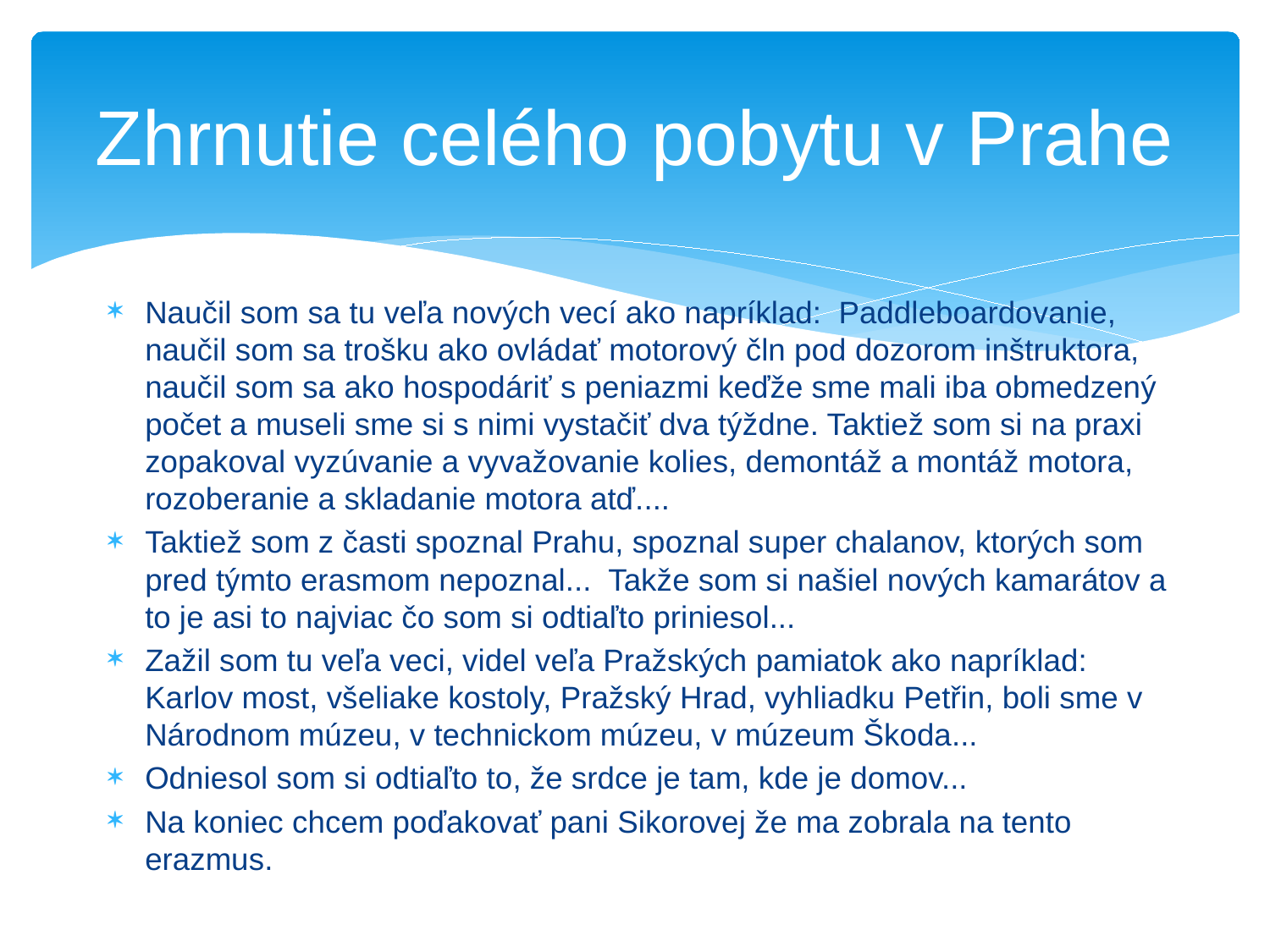

# Zhrnutie celého pobytu v Prahe
Naučil som sa tu veľa nových vecí ako napríklad:  Paddleboardovanie, naučil som sa trošku ako ovládať motorový čln pod dozorom inštruktora, naučil som sa ako hospodáriť s peniazmi keďže sme mali iba obmedzený počet a museli sme si s nimi vystačiť dva týždne. Taktiež som si na praxi  zopakoval vyzúvanie a vyvažovanie kolies, demontáž a montáž motora, rozoberanie a skladanie motora atď....
Taktiež som z časti spoznal Prahu, spoznal super chalanov, ktorých som pred týmto erasmom nepoznal...  Takže som si našiel nových kamarátov a to je asi to najviac čo som si odtiaľto priniesol...
Zažil som tu veľa veci, videl veľa Pražských pamiatok ako napríklad: Karlov most, všeliake kostoly, Pražský Hrad, vyhliadku Petřin, boli sme v Národnom múzeu, v technickom múzeu, v múzeum Škoda...
Odniesol som si odtiaľto to, že srdce je tam, kde je domov...
Na koniec chcem poďakovať pani Sikorovej že ma zobrala na tento erazmus.